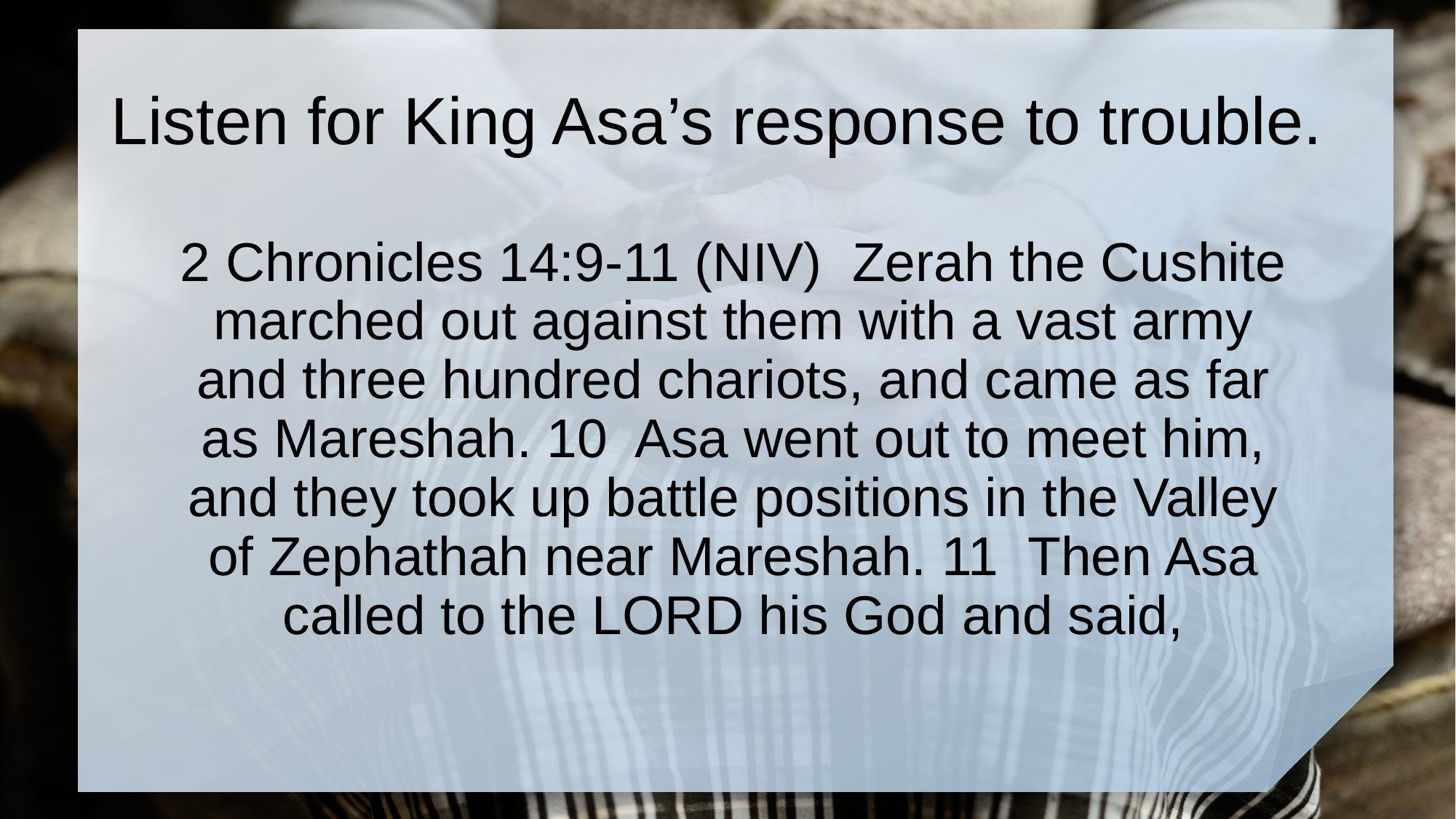

# Listen for King Asa’s response to trouble.
2 Chronicles 14:9-11 (NIV)  Zerah the Cushite marched out against them with a vast army and three hundred chariots, and came as far as Mareshah. 10  Asa went out to meet him, and they took up battle positions in the Valley of Zephathah near Mareshah. 11  Then Asa called to the LORD his God and said,